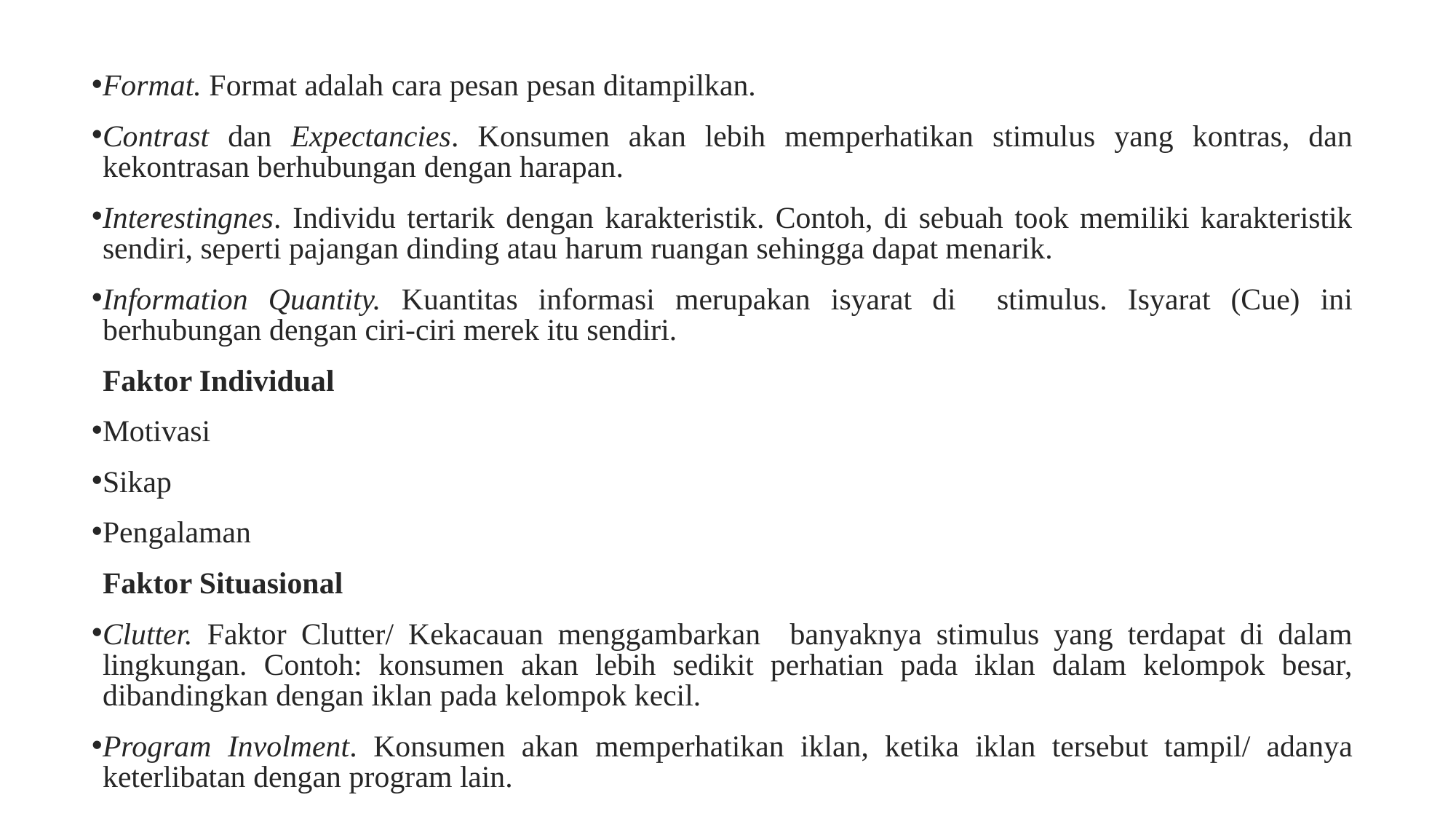

Format. Format adalah cara pesan pesan ditampilkan.
Contrast dan Expectancies. Konsumen akan lebih memperhatikan stimulus yang kontras, dan kekontrasan berhubungan dengan harapan.
Interestingnes. Individu tertarik dengan karakteristik. Contoh, di sebuah took memiliki karakteristik sendiri, seperti pajangan dinding atau harum ruangan sehingga dapat menarik.
Information Quantity. Kuantitas informasi merupakan isyarat di  stimulus. Isyarat (Cue) ini berhubungan dengan ciri-ciri merek itu sendiri.
Faktor Individual
Motivasi
Sikap
Pengalaman
Faktor Situasional
Clutter. Faktor Clutter/ Kekacauan menggambarkan  banyaknya stimulus yang terdapat di dalam lingkungan. Contoh: konsumen akan lebih sedikit perhatian pada iklan dalam kelompok besar, dibandingkan dengan iklan pada kelompok kecil.
Program Involment. Konsumen akan memperhatikan iklan, ketika iklan tersebut tampil/ adanya keterlibatan dengan program lain.